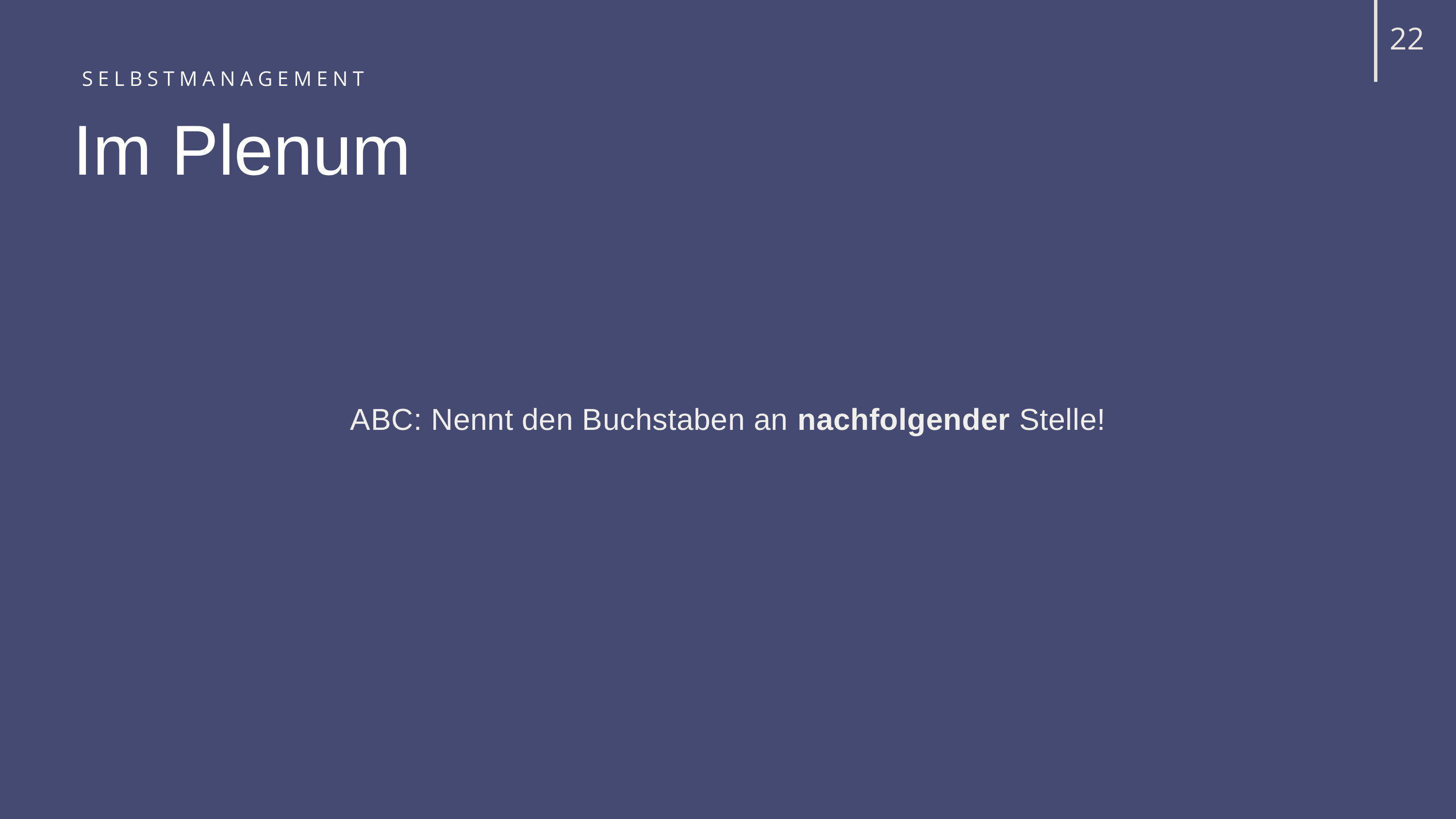

22
SELBSTMANAGEMENT
Im Plenum
ABC: Nennt den Buchstaben an nachfolgender Stelle!